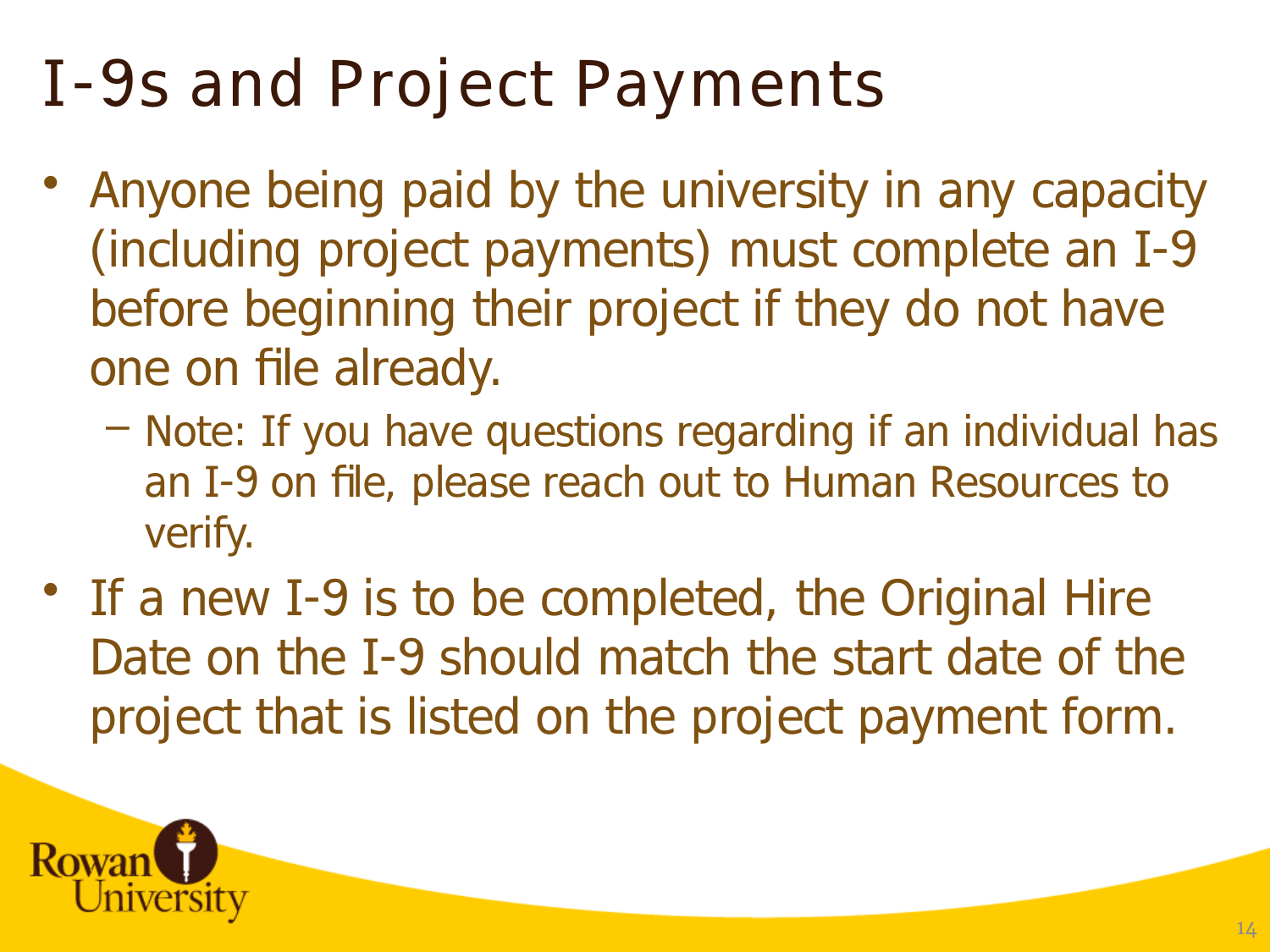

# I-9s and Project Payments
Anyone being paid by the university in any capacity (including project payments) must complete an I-9 before beginning their project if they do not have one on file already.
Note: If you have questions regarding if an individual has an I-9 on file, please reach out to Human Resources to verify.
If a new I-9 is to be completed, the Original Hire Date on the I-9 should match the start date of the project that is listed on the project payment form.
14